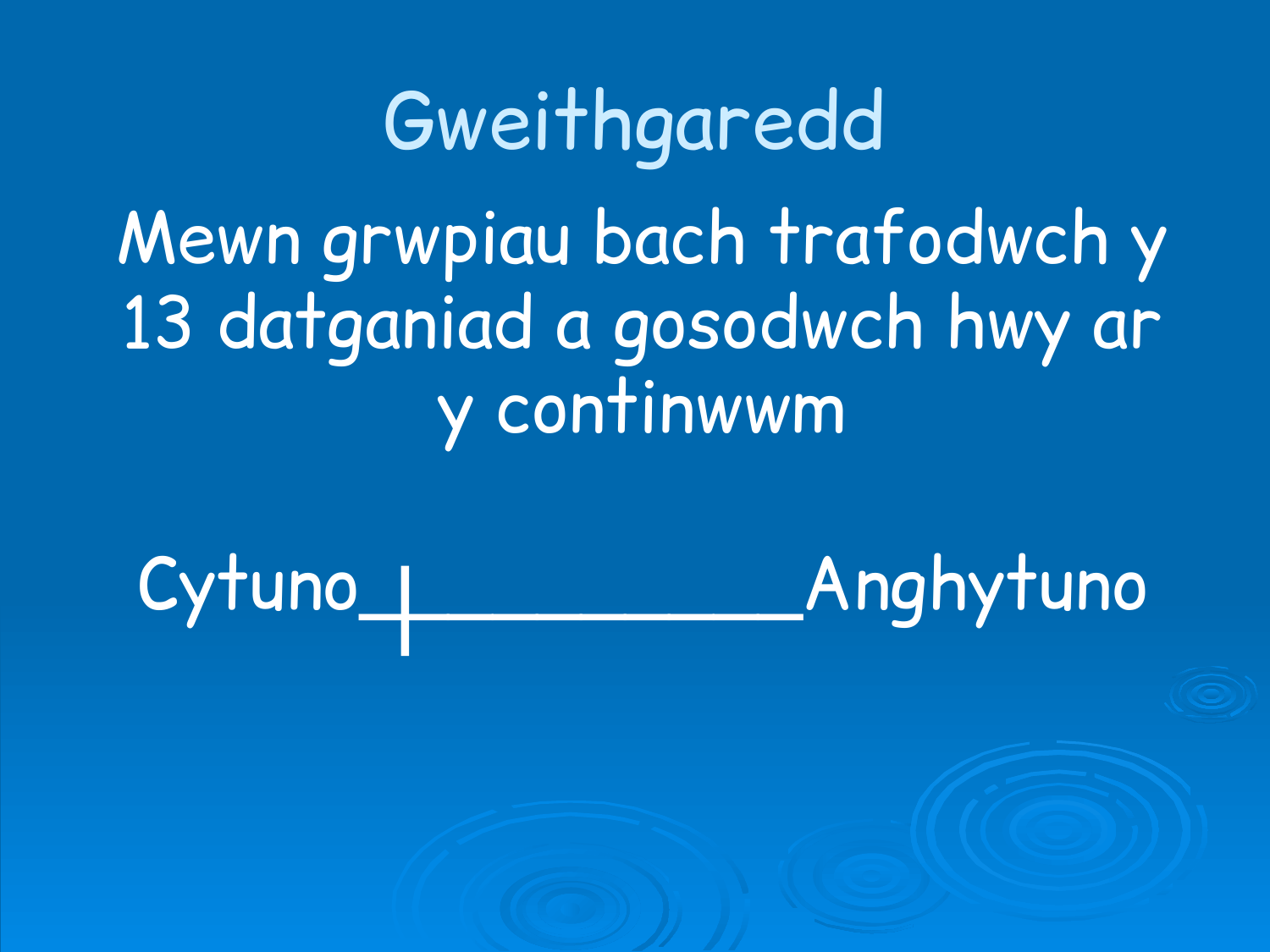

# Gweithgaredd

Mewn grwpiau bach trafodwch y 13 datganiad a gosodwch hwy ar y continwwm
Cytuno__________Anghytuno